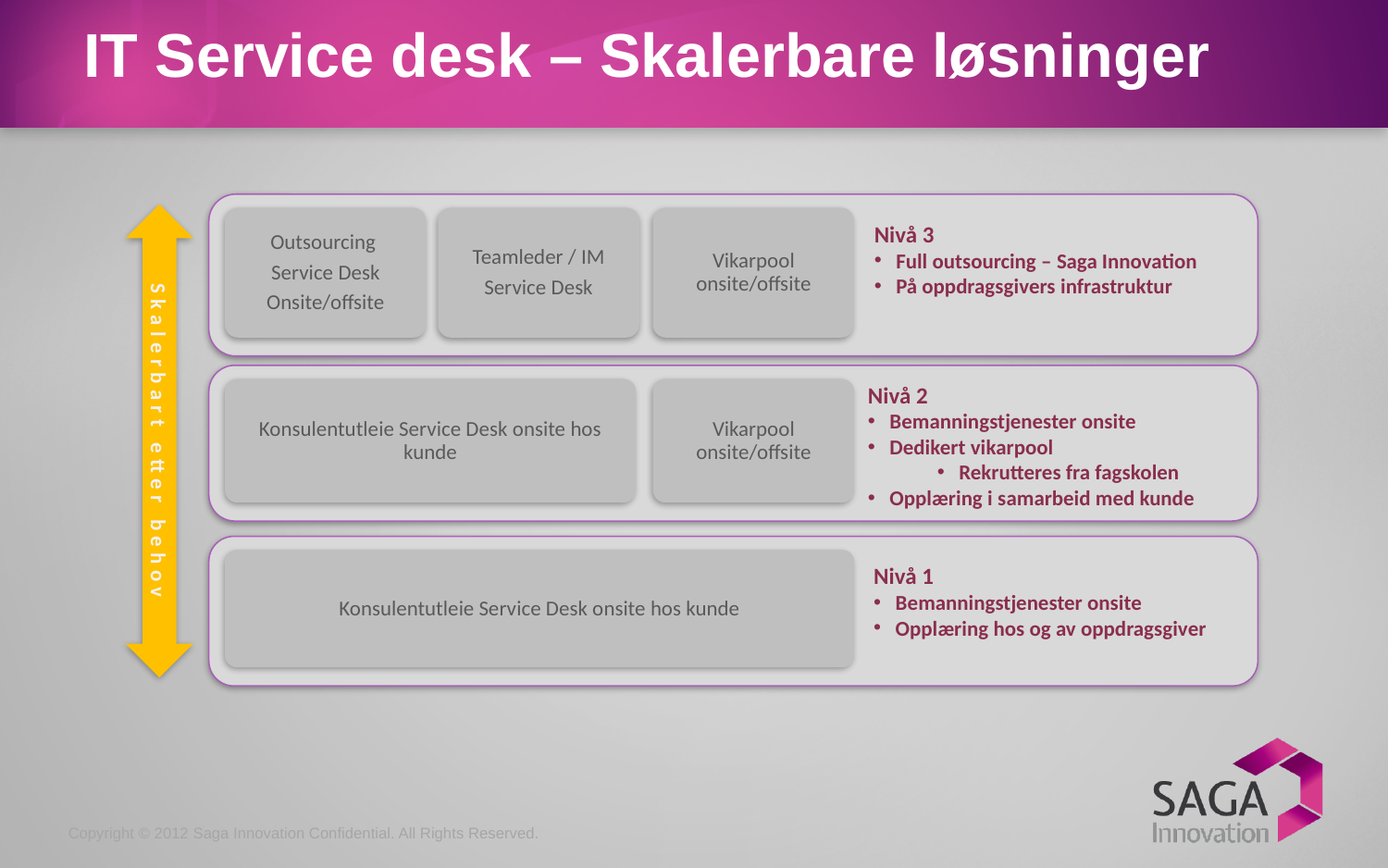

# IT Service desk – Skalerbare løsninger

Skalerbart etter behov

Outsourcing
Service Desk
Onsite/offsite

Teamleder / IM
Service Desk

Vikarpool onsite/offsite
Nivå 3
Full outsourcing – Saga Innovation
På oppdragsgivers infrastruktur

Nivå 2
Bemanningstjenester onsite
Dedikert vikarpool
Rekrutteres fra fagskolen
Opplæring i samarbeid med kunde

Konsulentutleie Service Desk onsite hos kunde

Vikarpool onsite/offsite

Konsulentutleie Service Desk onsite hos kunde
Nivå 1
Bemanningstjenester onsite
Opplæring hos og av oppdragsgiver